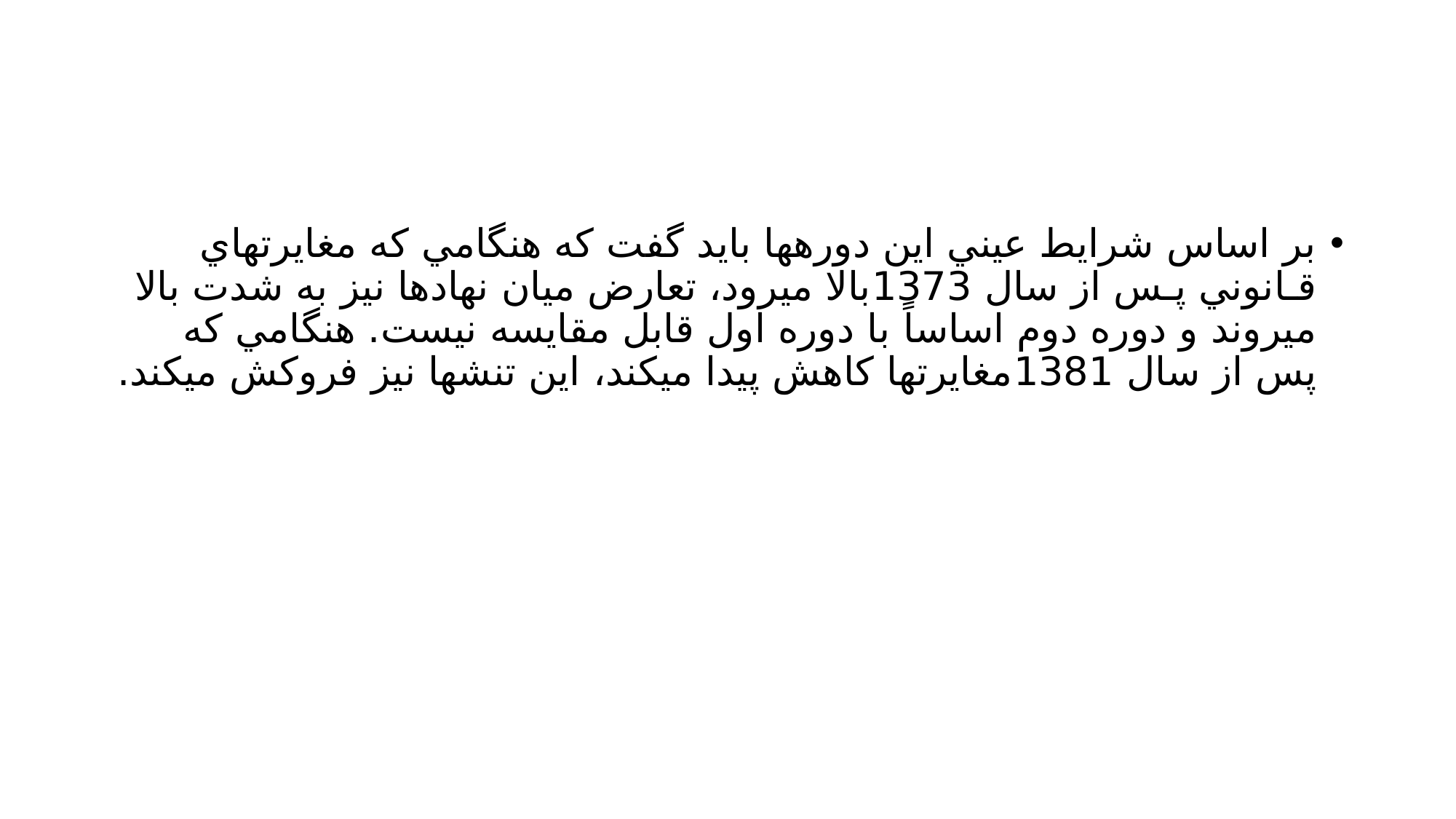

#
بر اساس شرايط عيني اين دورهها بايد گفت كه هنگامي كه مغايرتهاي قـانوني پـس از سال 1373بالا ميرود، تعارض ميان نهادها نيز به شدت بالا ميروند و دوره دوم اساساً با دوره اول قابل مقايسه نيست. هنگامي كه پس از سال 1381مغايرتها كاهش پيدا ميكند، اين تنشها نيز فروكش ميكند.